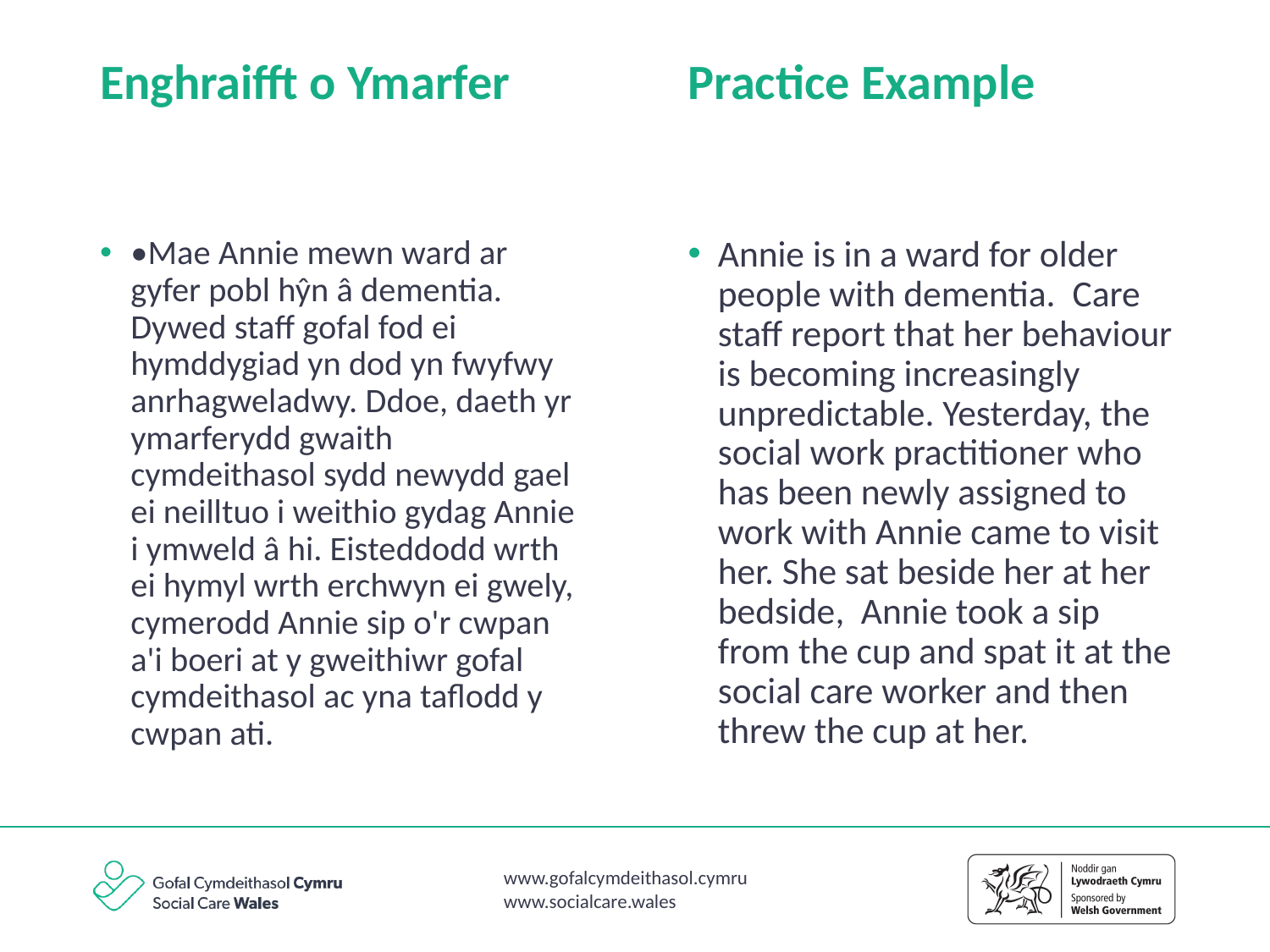

Practice Example
# Enghraifft o Ymarfer
•Mae Annie mewn ward ar gyfer pobl hŷn â dementia.  Dywed staff gofal fod ei hymddygiad yn dod yn fwyfwy anrhagweladwy. Ddoe, daeth yr ymarferydd gwaith cymdeithasol sydd newydd gael ei neilltuo i weithio gydag Annie i ymweld â hi. Eisteddodd wrth ei hymyl wrth erchwyn ei gwely, cymerodd Annie sip o'r cwpan a'i boeri at y gweithiwr gofal cymdeithasol ac yna taflodd y cwpan ati.

Annie is in a ward for older people with dementia.  Care staff report that her behaviour is becoming increasingly unpredictable. Yesterday, the social work practitioner who has been newly assigned to work with Annie came to visit her. She sat beside her at her bedside,  Annie took a sip from the cup and spat it at the social care worker and then threw the cup at her.